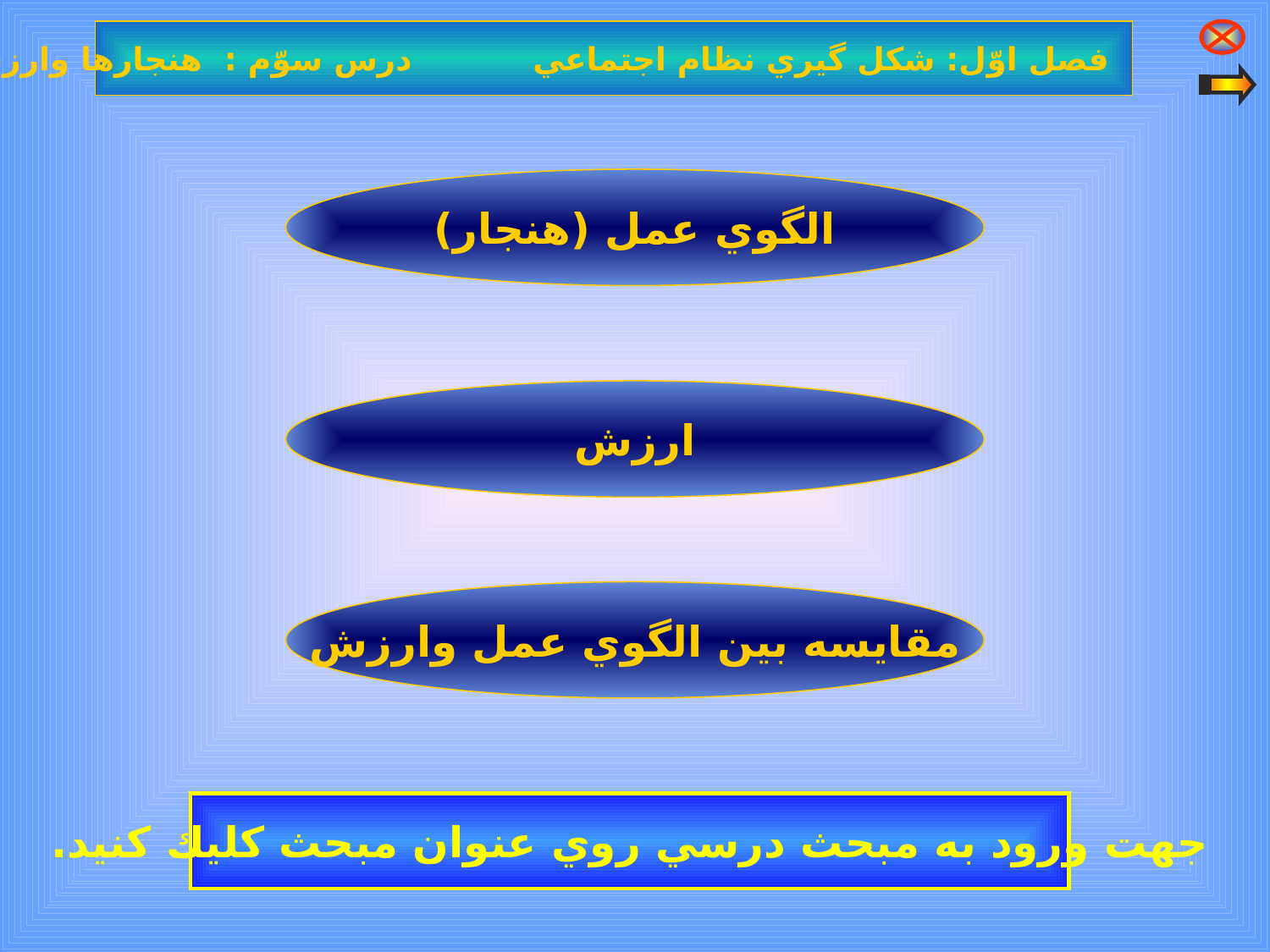

فصل اوّل: شكل گيري نظام اجتماعي           درس سوّم :  هنجارها وارزشهاي اجتماعي

الگوي عمل (هنجار)
ارزش
مقايسه بين الگوي عمل وارزش
جهت ورود به مبحث درسي روي عنوان مبحث كليك كنيد.